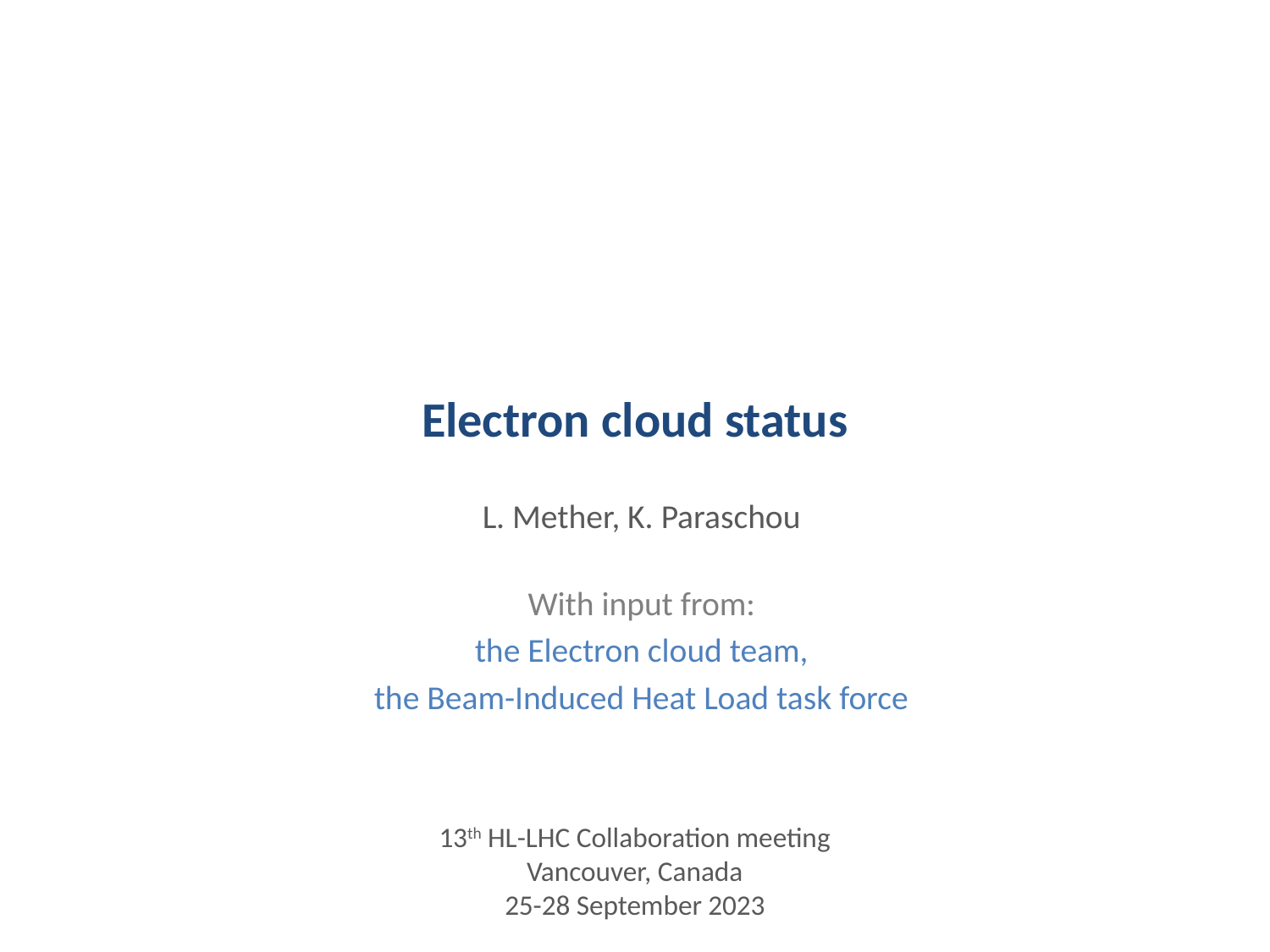

# Electron cloud status
L. Mether, K. Paraschou
With input from:
the Electron cloud team,
the Beam-Induced Heat Load task force
13th HL-LHC Collaboration meeting
Vancouver, Canada
25-28 September 2023